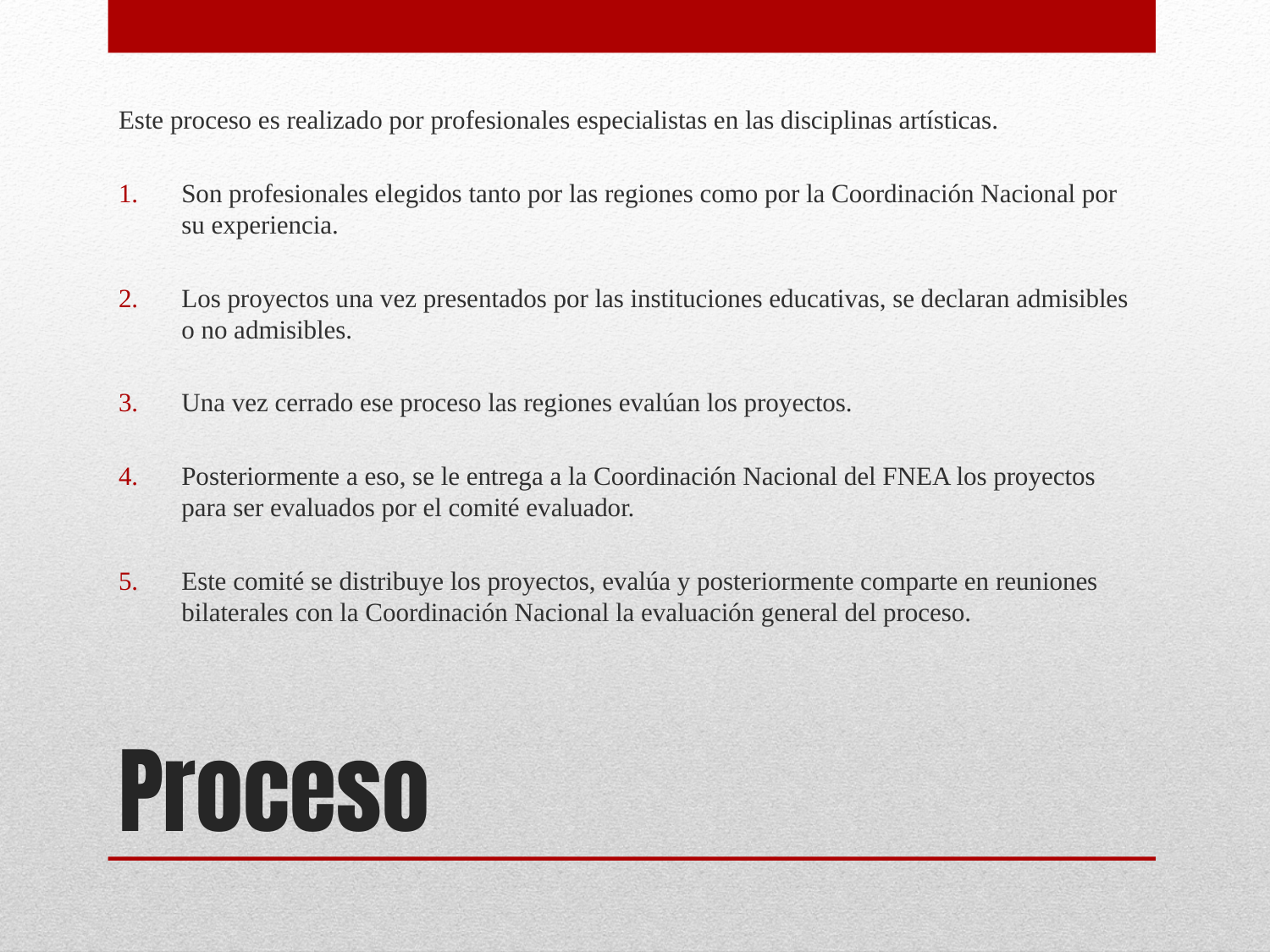

Este proceso es realizado por profesionales especialistas en las disciplinas artísticas.

Son profesionales elegidos tanto por las regiones como por la Coordinación Nacional por su experiencia.

Los proyectos una vez presentados por las instituciones educativas, se declaran admisibles o no admisibles.

Una vez cerrado ese proceso las regiones evalúan los proyectos.

Posteriormente a eso, se le entrega a la Coordinación Nacional del FNEA los proyectos para ser evaluados por el comité evaluador.

Este comité se distribuye los proyectos, evalúa y posteriormente comparte en reuniones bilaterales con la Coordinación Nacional la evaluación general del proceso.
# Proceso